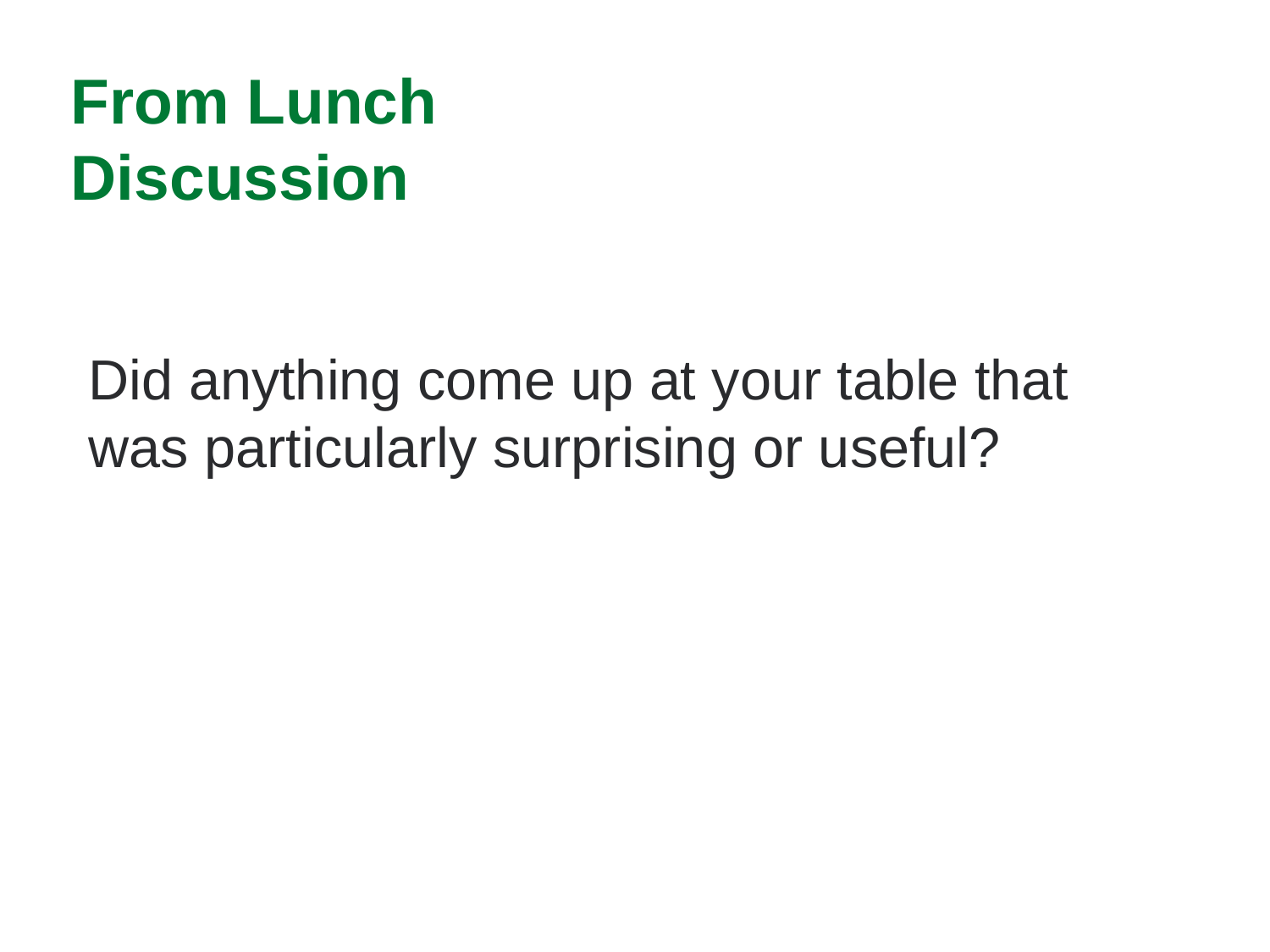

From Lunch Discussion
Did anything come up at your table that was particularly surprising or useful?